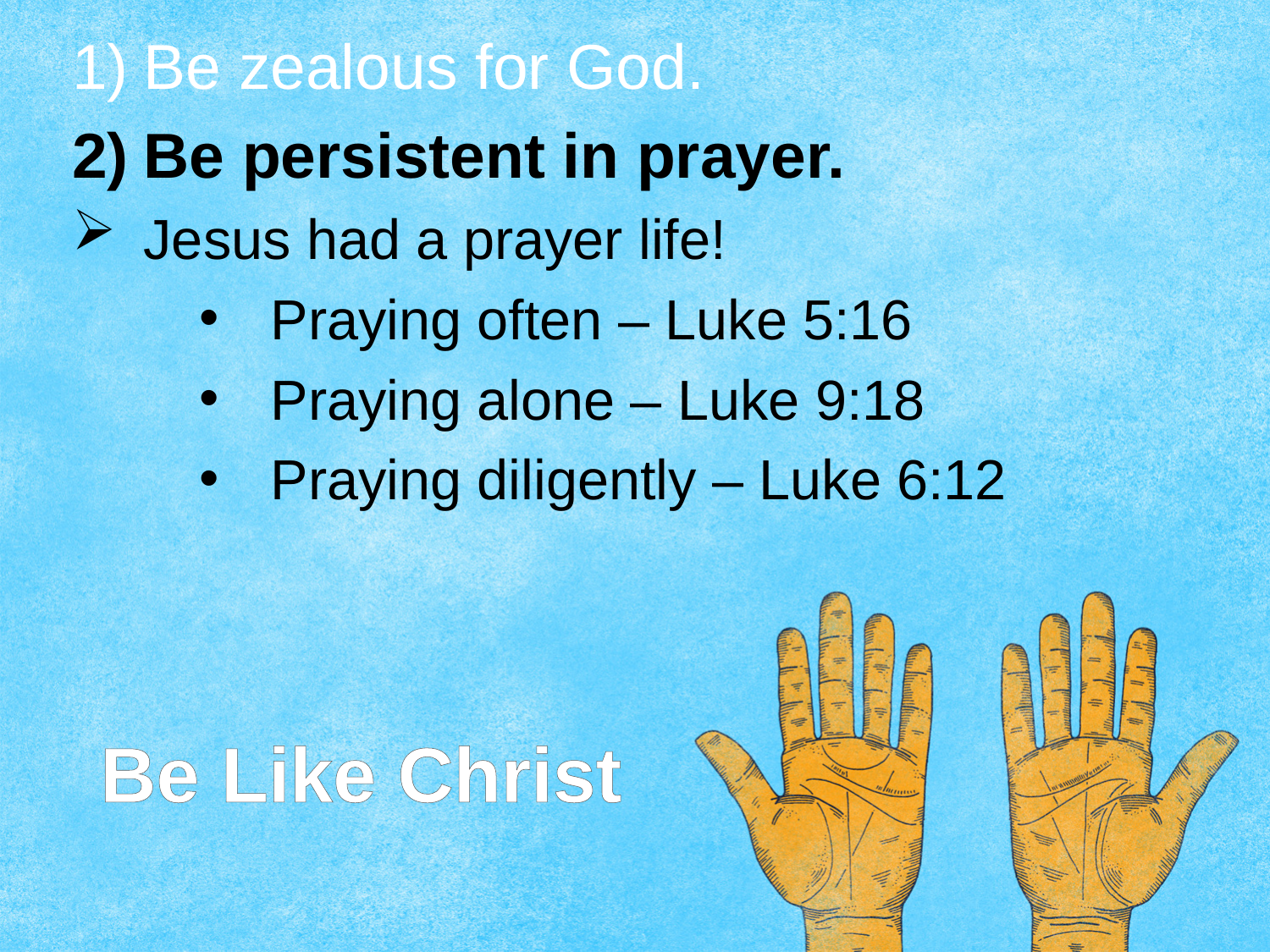

Be zealous for God.
Be persistent in prayer.
Jesus had a prayer life!
Praying often – Luke 5:16
Praying alone – Luke 9:18
Praying diligently – Luke 6:12
# Be Like Christ